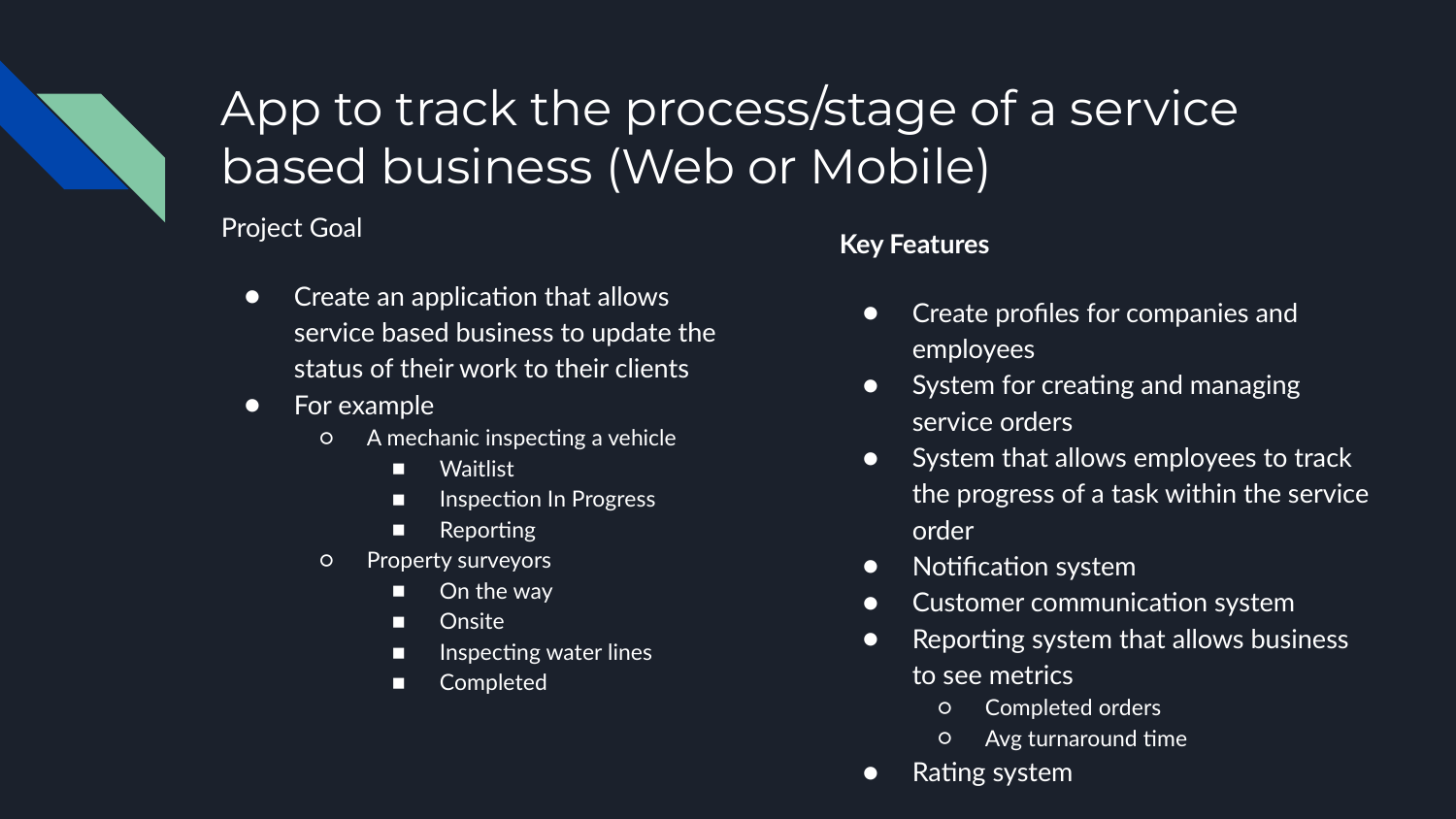

# App to track the process/stage of a service based business (Web or Mobile)
Project Goal
Create an application that allows service based business to update the status of their work to their clients
For example
A mechanic inspecting a vehicle
Waitlist
Inspection In Progress
Reporting
Property surveyors
On the way
Onsite
Inspecting water lines
Completed
Key Features
Create profiles for companies and employees
System for creating and managing service orders
System that allows employees to track the progress of a task within the service order
Notification system
Customer communication system
Reporting system that allows business to see metrics
Completed orders
Avg turnaround time
Rating system